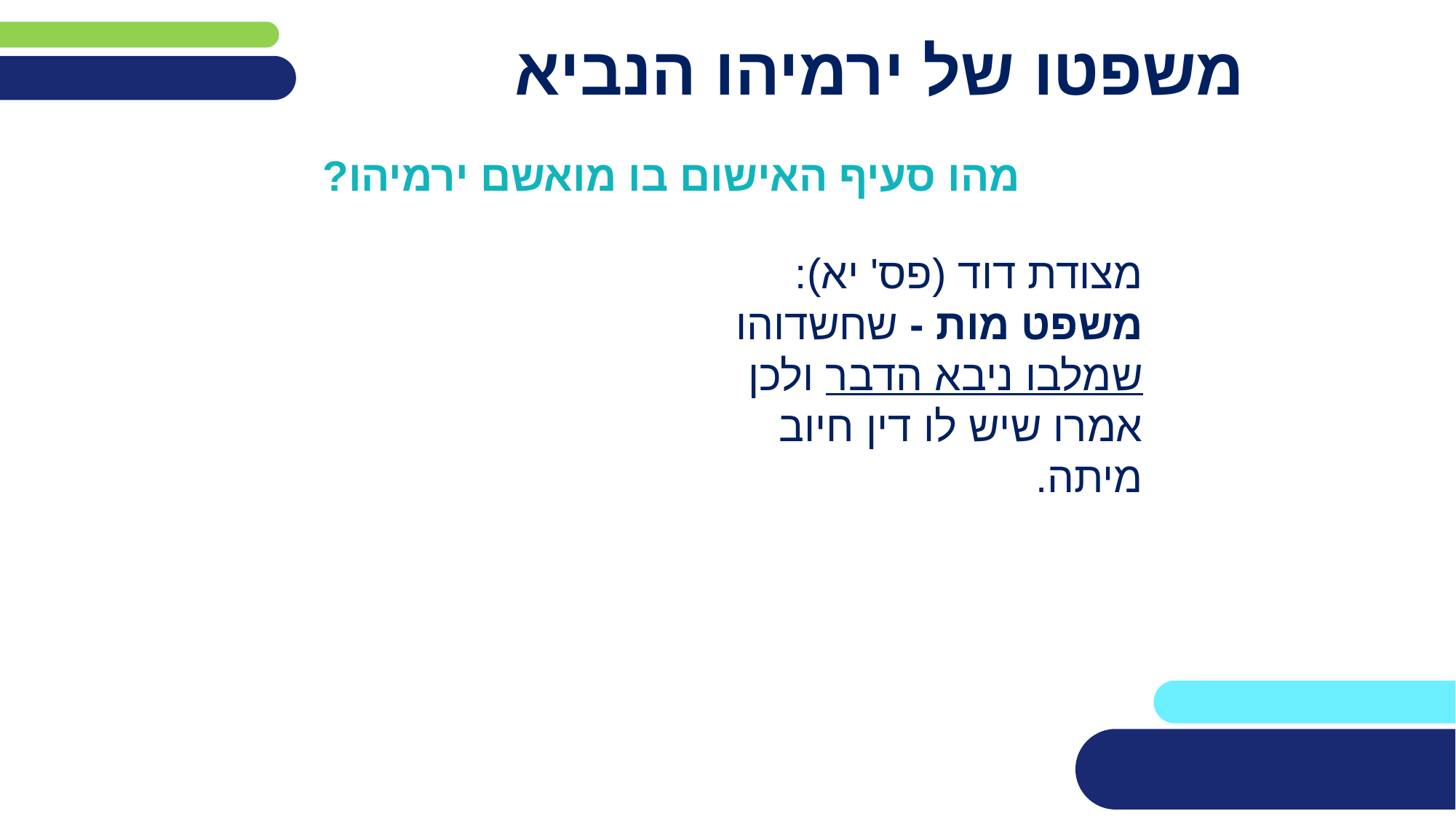

# משפטו של ירמיהו הנביא
מהו סעיף האישום בו מואשם ירמיהו?
מצודת דוד (פס' יא):
משפט מות - שחשדוהו שמלבו ניבא הדבר ולכן אמרו שיש לו דין חיוב מיתה.